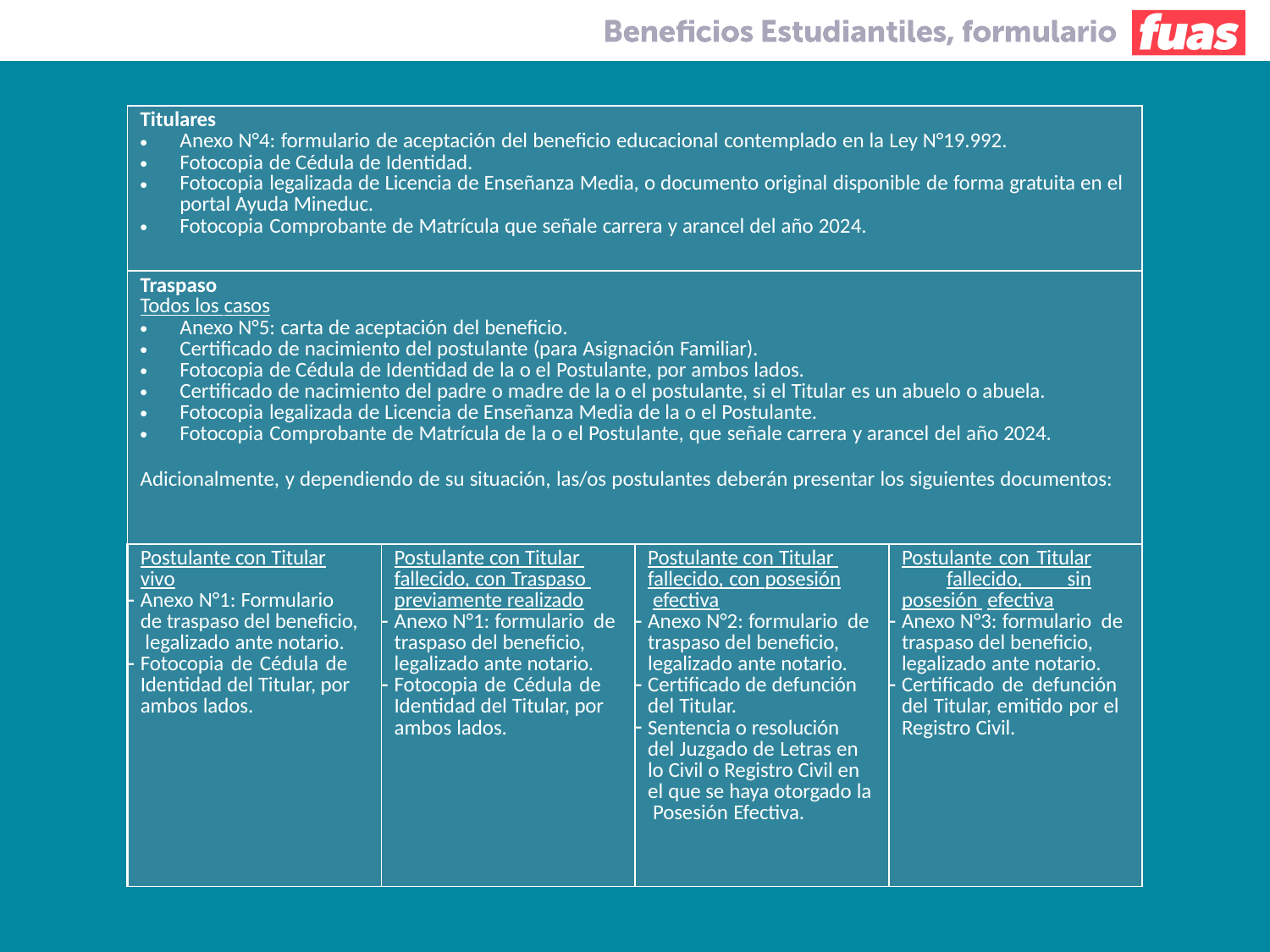

| Titulares Anexo N°4: formulario de aceptación del beneficio educacional contemplado en la Ley N°19.992. Fotocopia de Cédula de Identidad. Fotocopia legalizada de Licencia de Enseñanza Media, o documento original disponible de forma gratuita en el portal Ayuda Mineduc. Fotocopia Comprobante de Matrícula que señale carrera y arancel del año 2024. |  |  |  |
| --- | --- | --- | --- |
| Traspaso Todos los casos Anexo N°5: carta de aceptación del beneficio. Certificado de nacimiento del postulante (para Asignación Familiar). Fotocopia de Cédula de Identidad de la o el Postulante, por ambos lados. Certificado de nacimiento del padre o madre de la o el postulante, si el Titular es un abuelo o abuela. Fotocopia legalizada de Licencia de Enseñanza Media de la o el Postulante. Fotocopia Comprobante de Matrícula de la o el Postulante, que señale carrera y arancel del año 2024. Adicionalmente, y dependiendo de su situación, las/os postulantes deberán presentar los siguientes documentos: |  |  |  |
| Postulante con Titular vivo Anexo N°1: Formulario de traspaso del beneficio, legalizado ante notario. Fotocopia de Cédula de Identidad del Titular, por ambos lados. | Postulante con Titular fallecido, con Traspaso previamente realizado Anexo N°1: formulario de traspaso del beneficio, legalizado ante notario. Fotocopia de Cédula de Identidad del Titular, por ambos lados. | Postulante con Titular fallecido, con posesión efectiva Anexo N°2: formulario de traspaso del beneficio, legalizado ante notario. Certificado de defunción del Titular. Sentencia o resolución del Juzgado de Letras en lo Civil o Registro Civil en el que se haya otorgado la Posesión Efectiva. | Postulante con Titular fallecido, sin posesión efectiva Anexo N°3: formulario de traspaso del beneficio, legalizado ante notario. Certificado de defunción del Titular, emitido por el Registro Civil. |